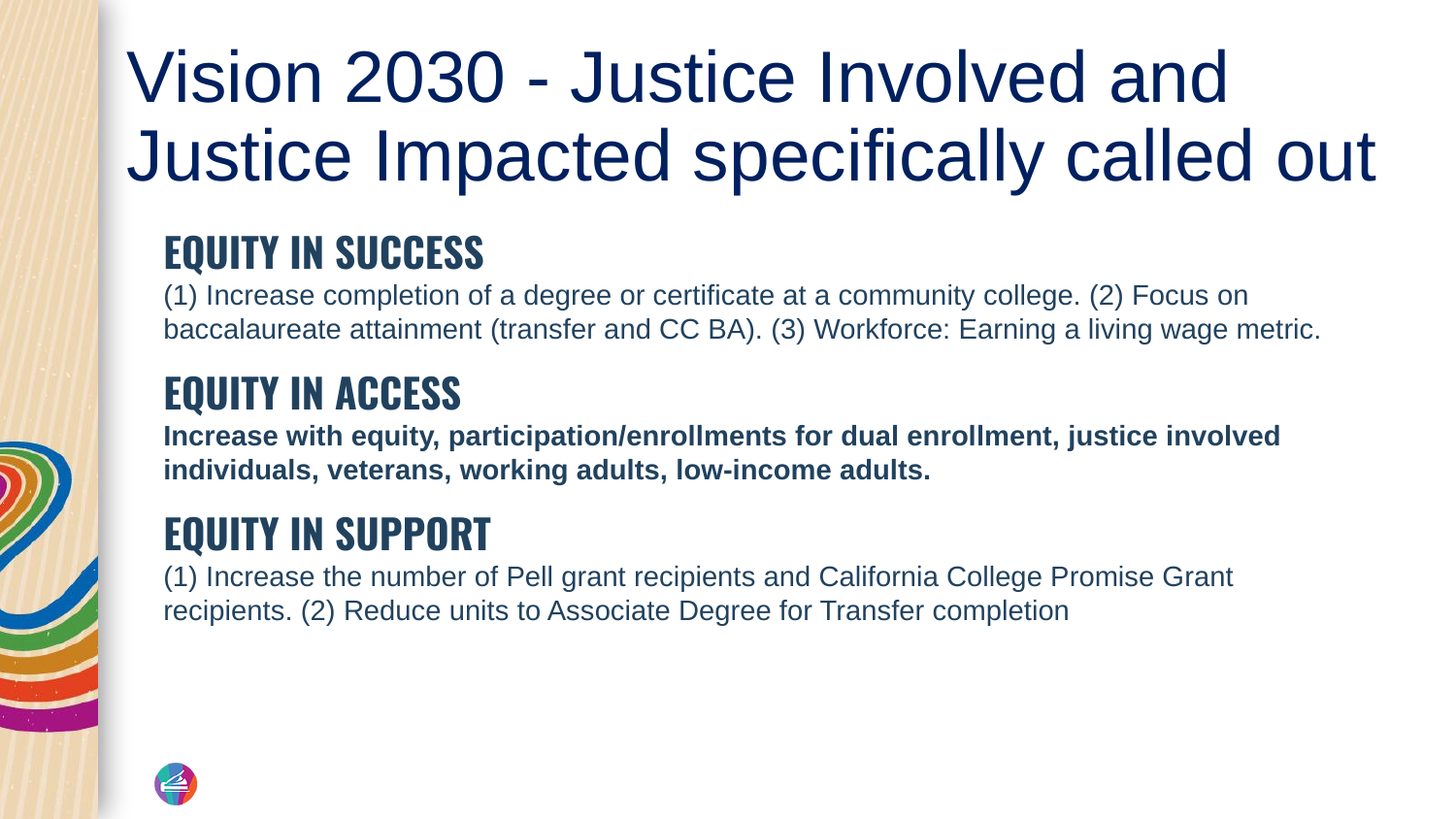

# Vision 2030 - Justice Involved and Justice Impacted specifically called out
EQUITY IN SUCCESS
(1) Increase completion of a degree or certificate at a community college. (2) Focus on baccalaureate attainment (transfer and CC BA). (3) Workforce: Earning a living wage metric.

EQUITY IN ACCESS
Increase with equity, participation/enrollments for dual enrollment, justice involved individuals, veterans, working adults, low-income adults.

EQUITY IN SUPPORT
(1) Increase the number of Pell grant recipients and California College Promise Grant recipients. (2) Reduce units to Associate Degree for Transfer completion